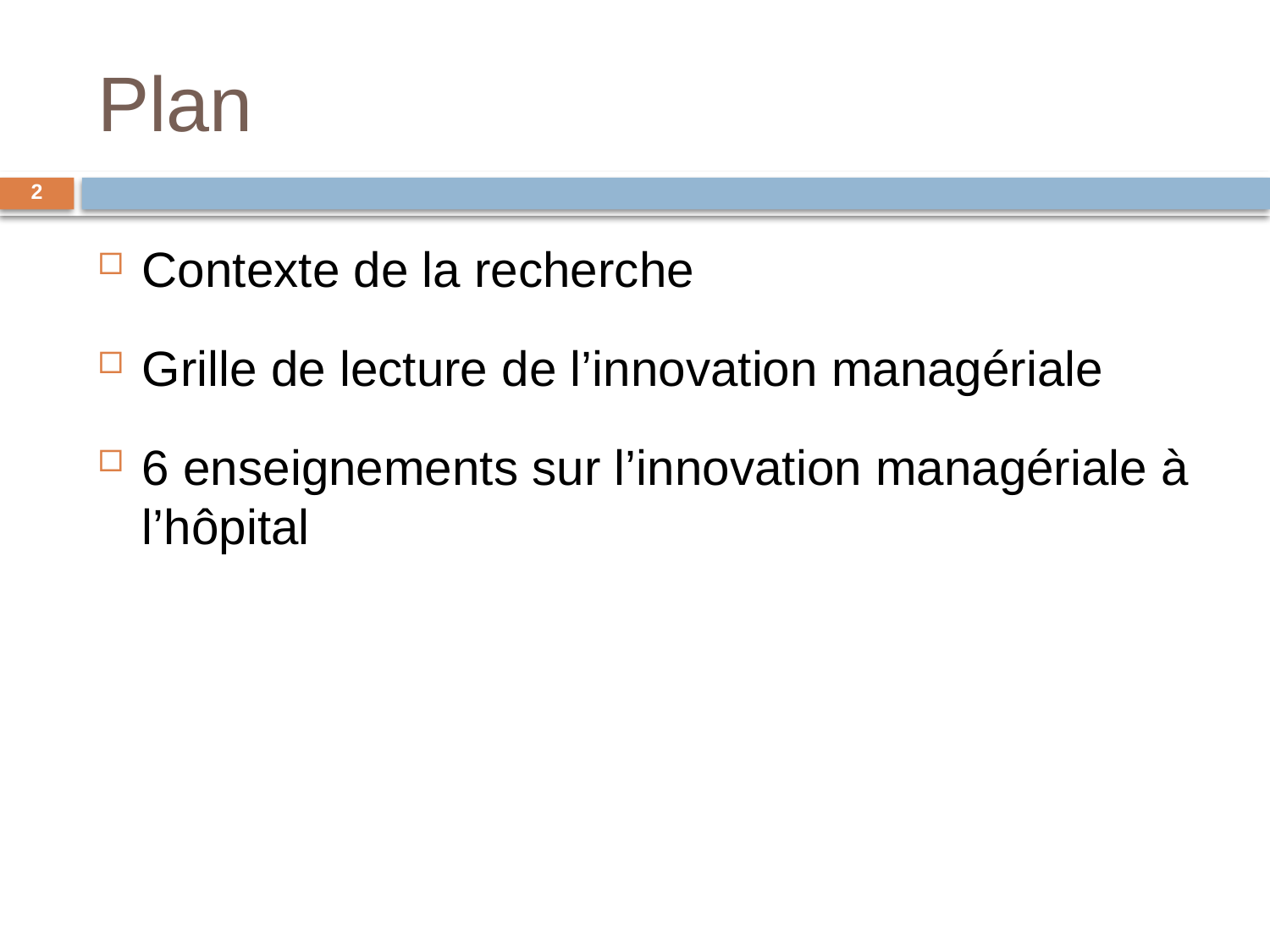

# Plan
2
Contexte de la recherche

Grille de lecture de l’innovation managériale

6 enseignements sur l’innovation managériale à l’hôpital